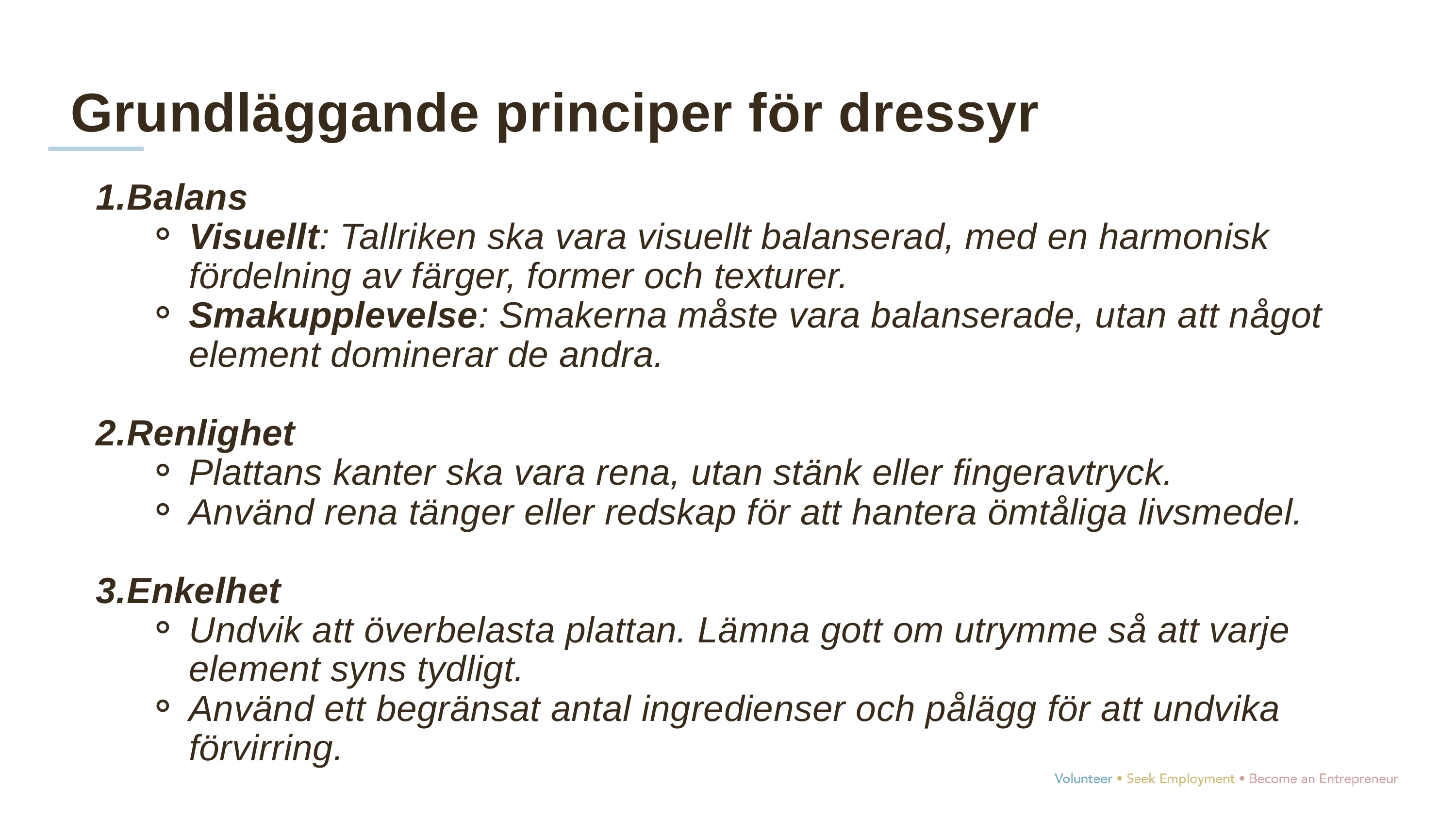

Grundläggande principer för dressyr

Balans
Visuellt: Tallriken ska vara visuellt balanserad, med en harmonisk fördelning av färger, former och texturer.
Smakupplevelse: Smakerna måste vara balanserade, utan att något element dominerar de andra.

Renlighet
Plattans kanter ska vara rena, utan stänk eller fingeravtryck.
Använd rena tänger eller redskap för att hantera ömtåliga livsmedel.

Enkelhet
Undvik att överbelasta plattan. Lämna gott om utrymme så att varje element syns tydligt.
Använd ett begränsat antal ingredienser och pålägg för att undvika förvirring.